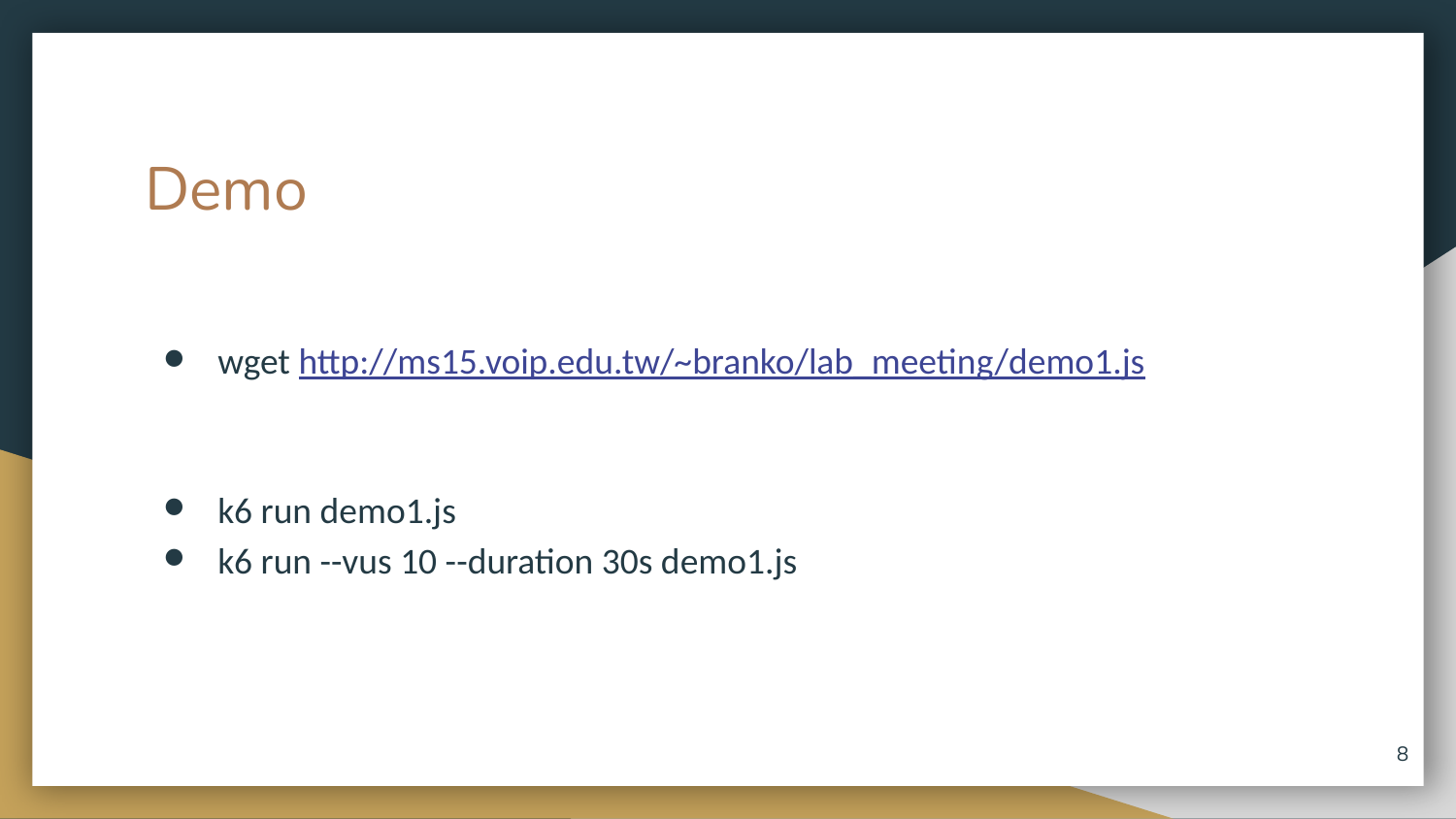

# Demo
wget http://ms15.voip.edu.tw/~branko/lab_meeting/demo1.js

k6 run demo1.js
k6 run --vus 10 --duration 30s demo1.js
8